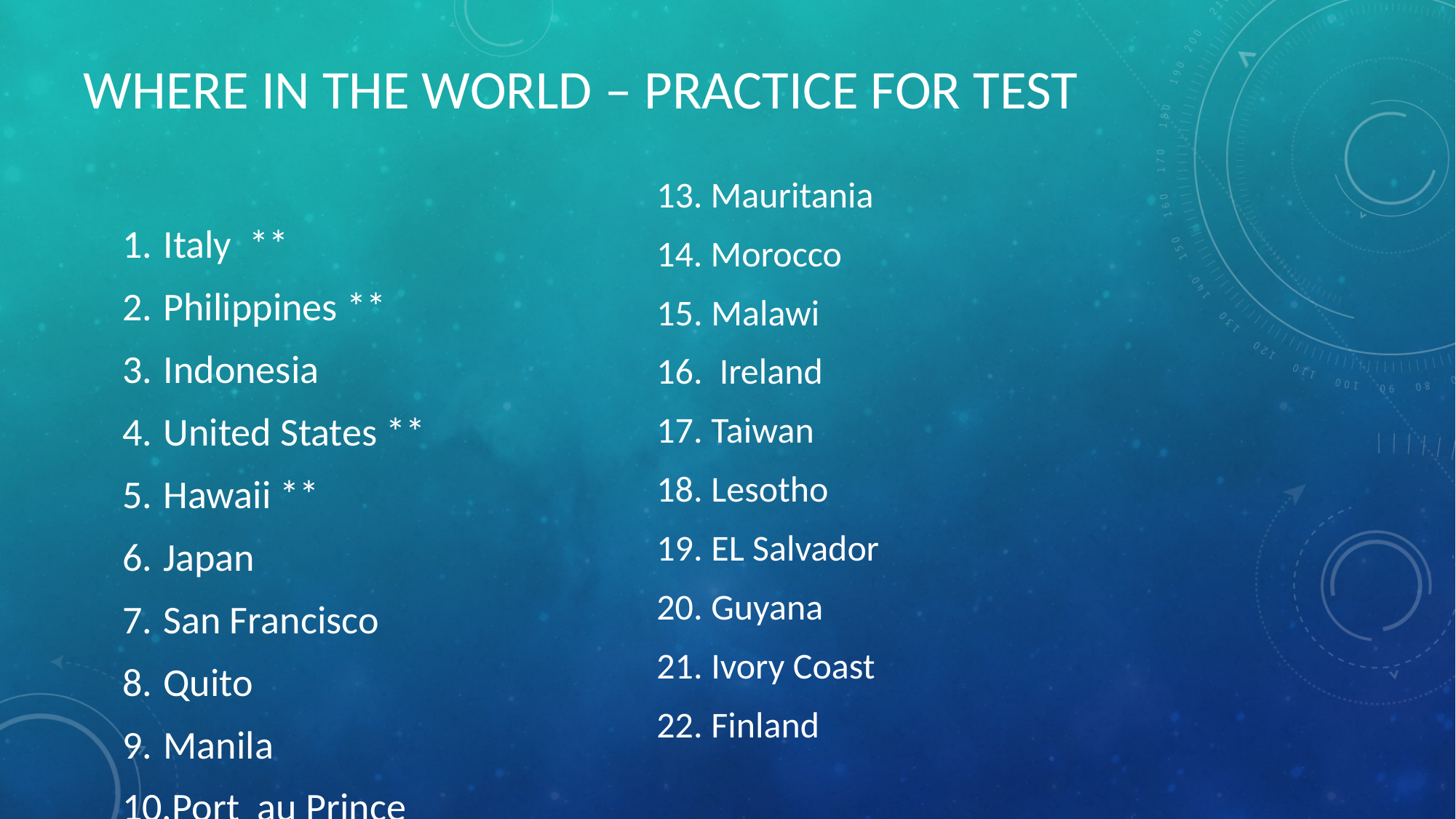

# Where in the world – Practice for Test
Italy  **
Philippines **
Indonesia
United States **
Hawaii **
Japan
San Francisco
Quito
Manila
Port  au Prince
Naples

13. Mauritania
14. Morocco
Malawi
 Ireland
Taiwan
Lesotho
EL Salvador
Guyana
Ivory Coast
Finland